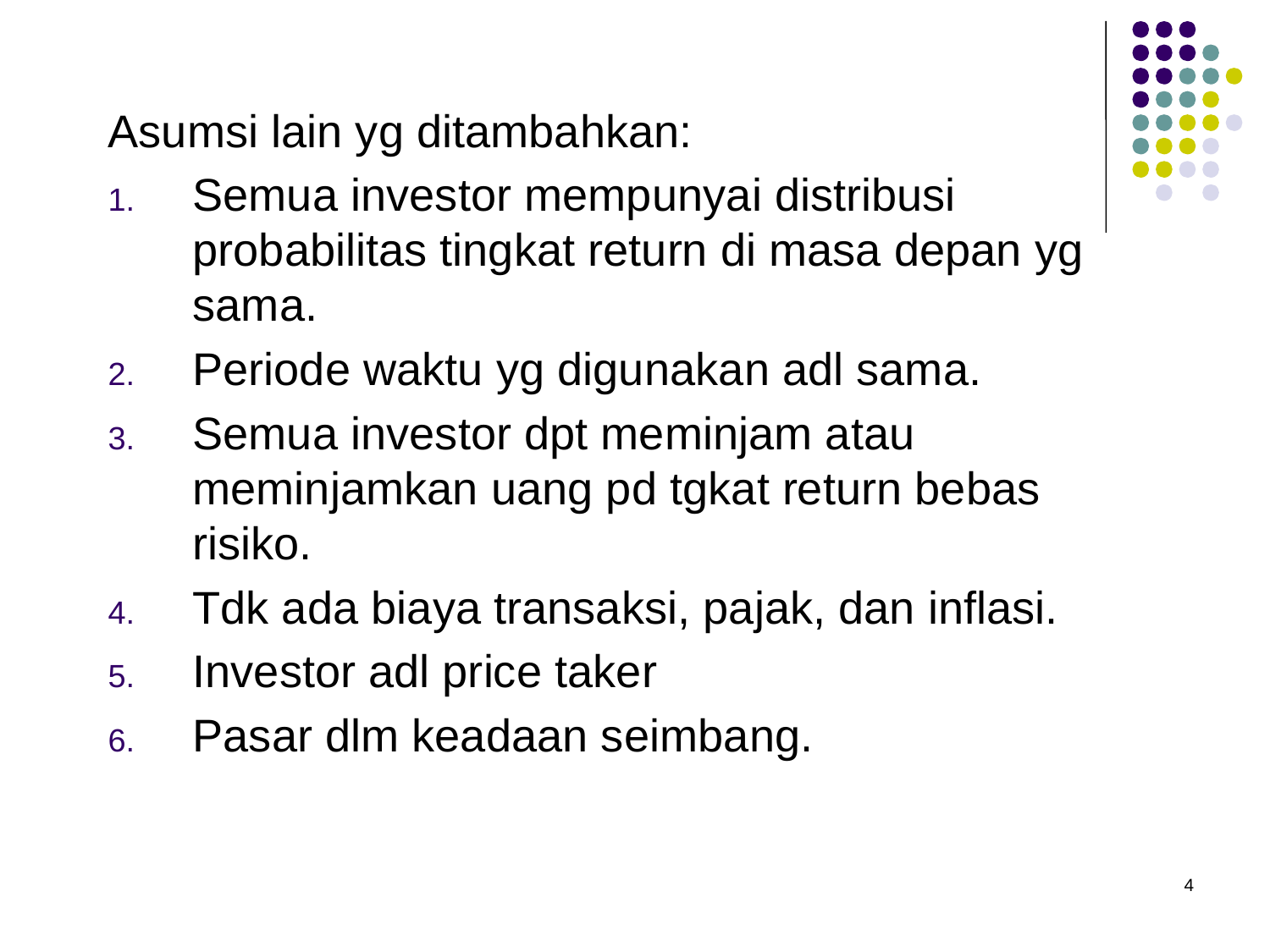

Asumsi lain yg ditambahkan:
Semua investor mempunyai distribusi probabilitas tingkat return di masa depan yg sama.
Periode waktu yg digunakan adl sama.
Semua investor dpt meminjam atau meminjamkan uang pd tgkat return bebas risiko.
Tdk ada biaya transaksi, pajak, dan inflasi.
Investor adl price taker
Pasar dlm keadaan seimbang.

4